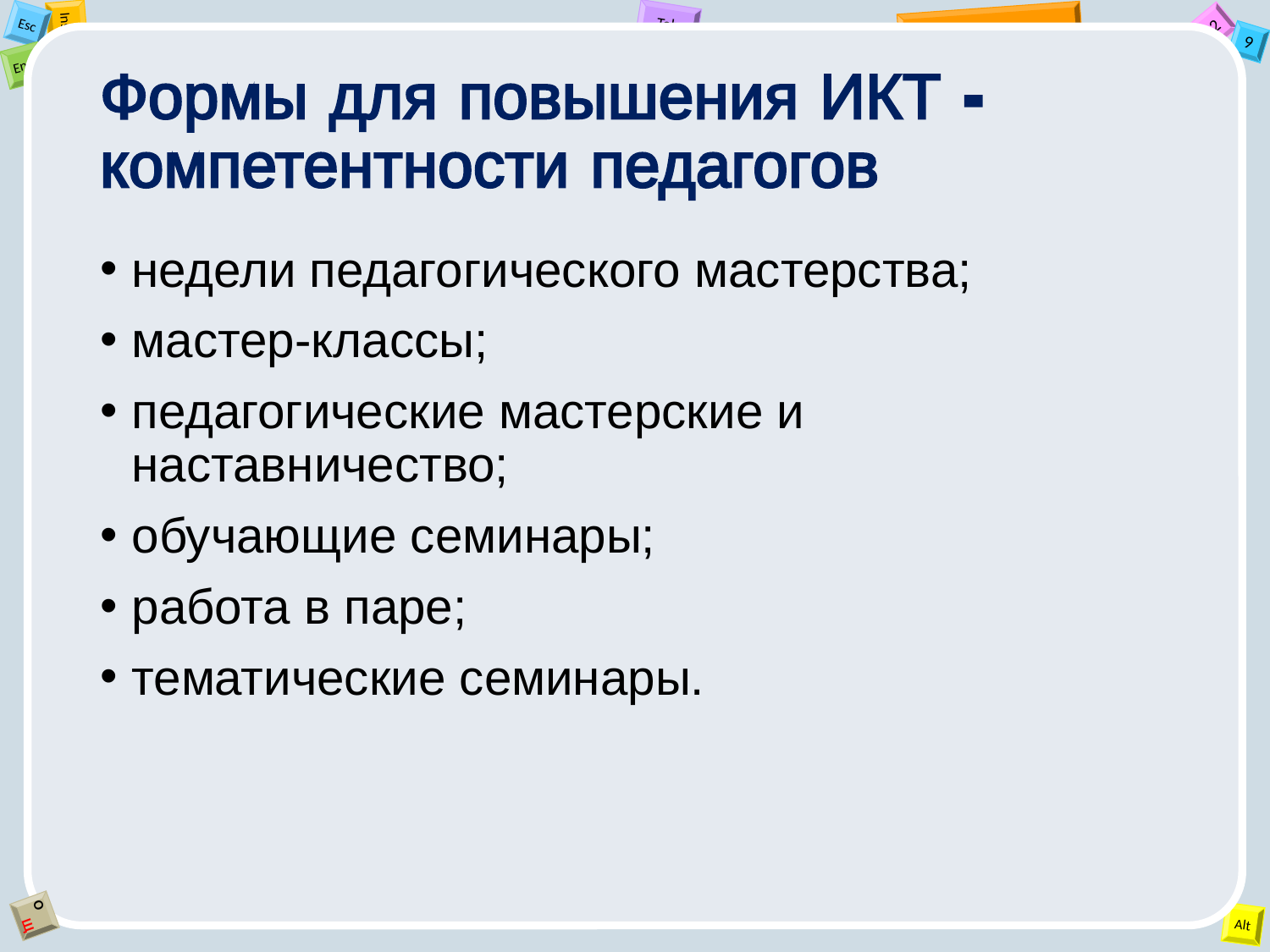

# Формы для повышения ИКТ - компетентности педагогов
недели педагогического мастерства;
мастер-классы;
педагогические мастерские и наставничество;
обучающие семинары;
работа в паре;
тематические семинары.